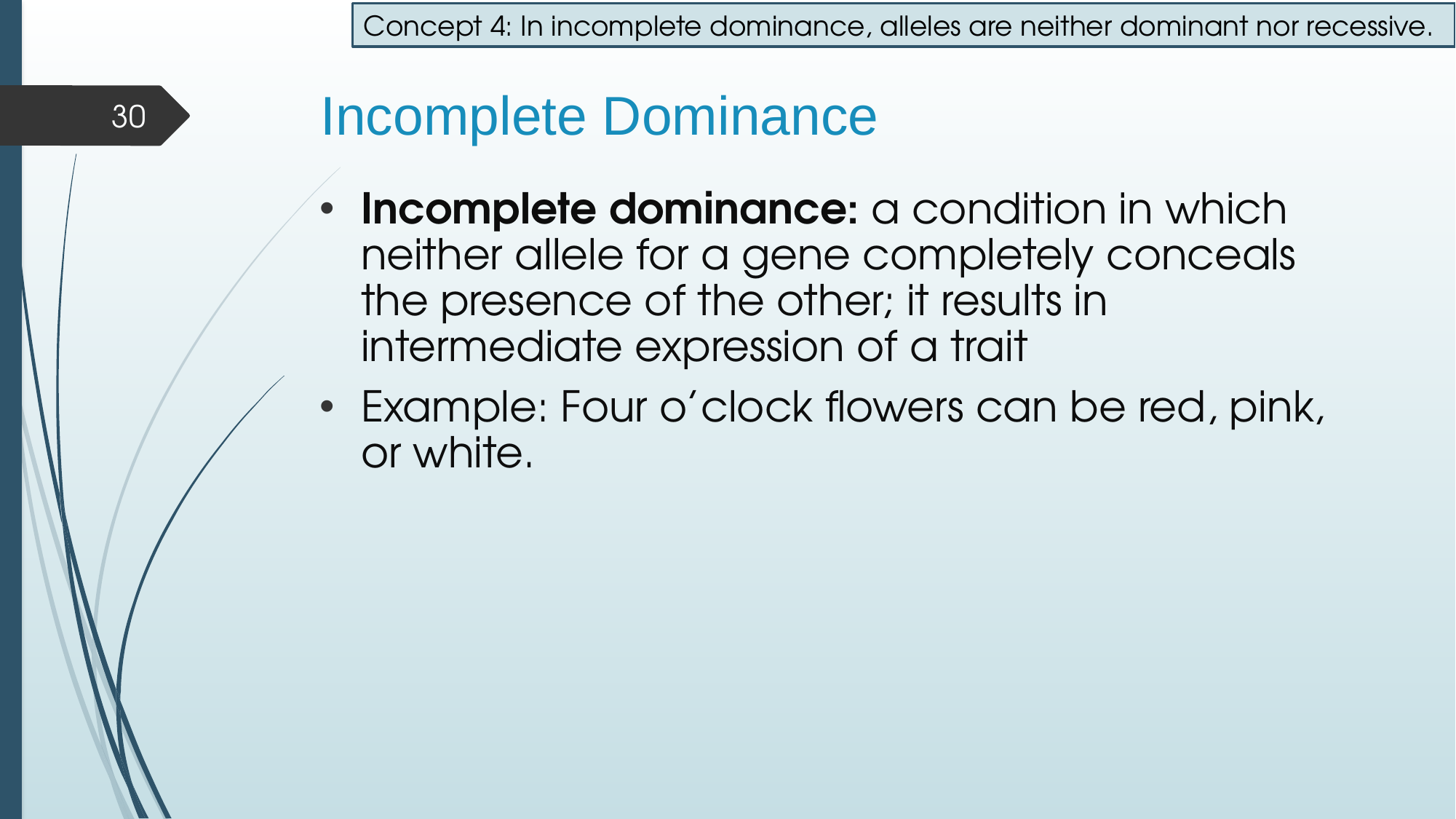

Concept 4: In incomplete dominance, alleles are neither dominant nor recessive.
# Incomplete Dominance
30
Incomplete dominance: a condition in which neither allele for a gene completely conceals the presence of the other; it results in intermediate expression of a trait
Example: Four o’clock flowers can be red, pink, or white.